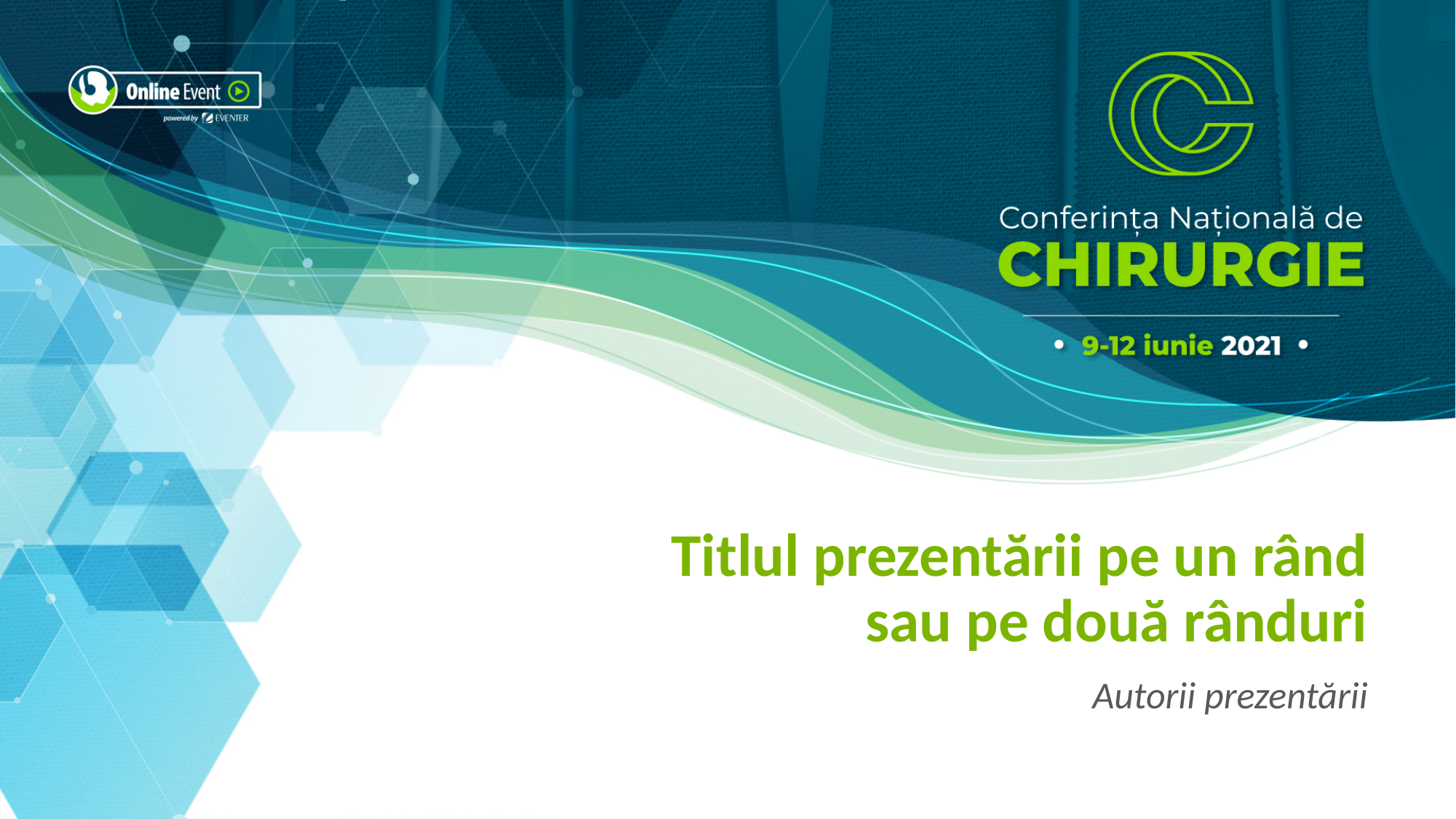

Titlul prezentării pe un rând
 sau pe două rânduri
Autorii prezentării